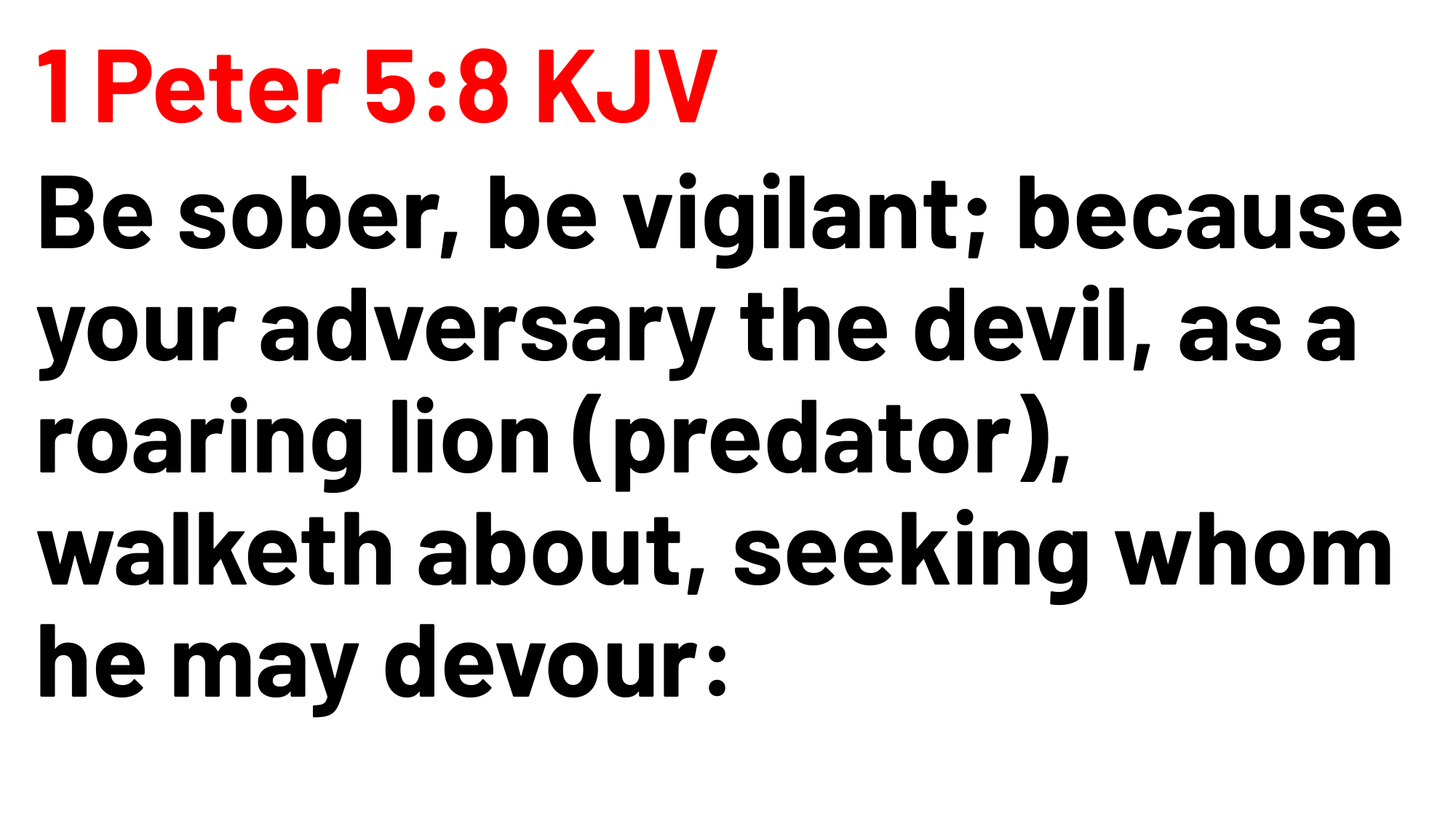

1 Peter 5:8 KJV
Be sober, be vigilant; because your adversary the devil, as a roaring lion (predator), walketh about, seeking whom he may devour: